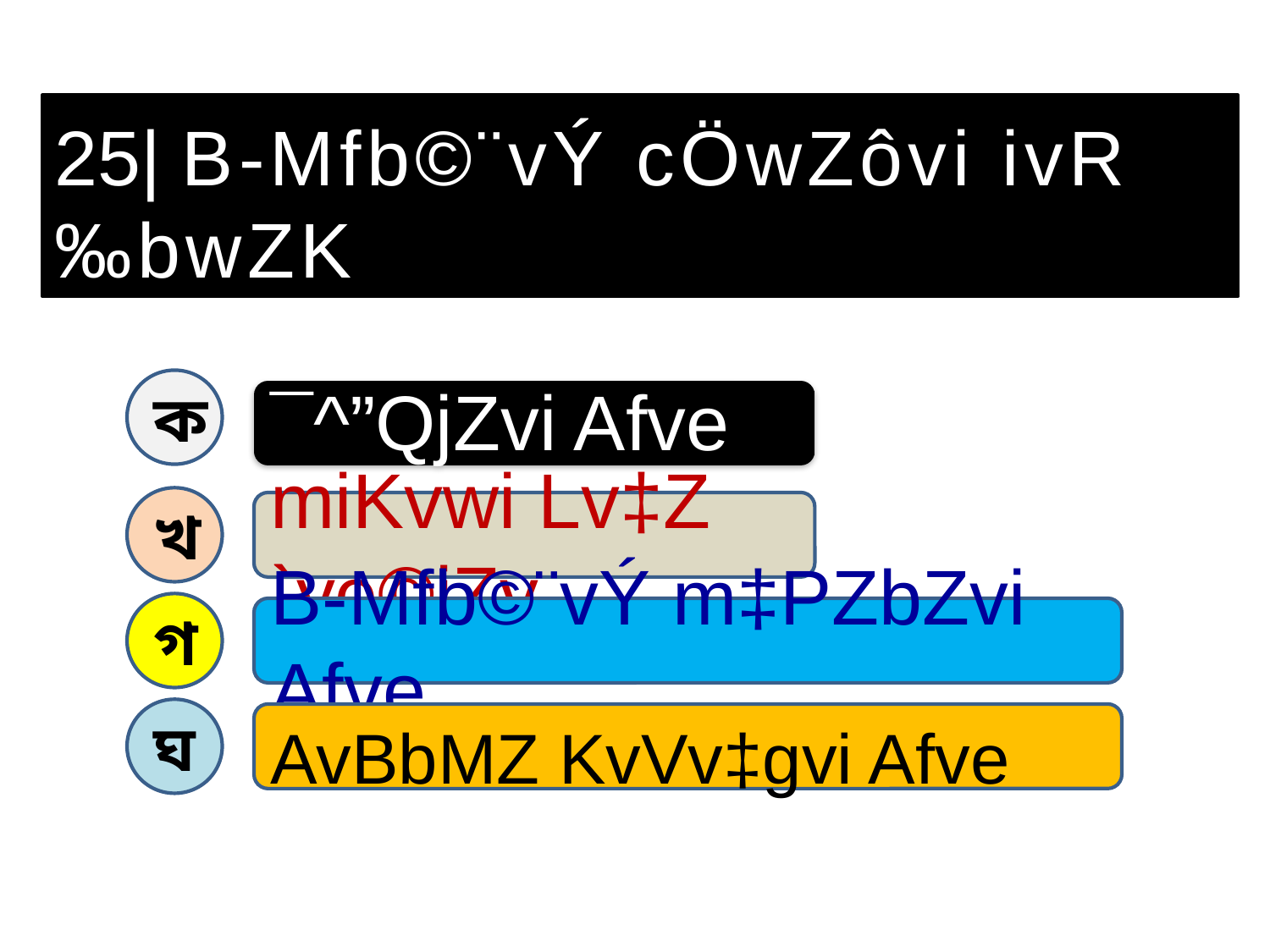

25|	B-Mfb©¨vÝ cÖwZôvi ivR‰bwZK
     cÖwZeÜKZv †KvbwU?
ক
¯^”QjZvi Afve
খ
miKvwi Lv‡Z `ye©jZv
গ
B-Mfb©¨vÝ m‡PZbZvi Afve
ঘ
AvBbMZ KvVv‡gvi Afve